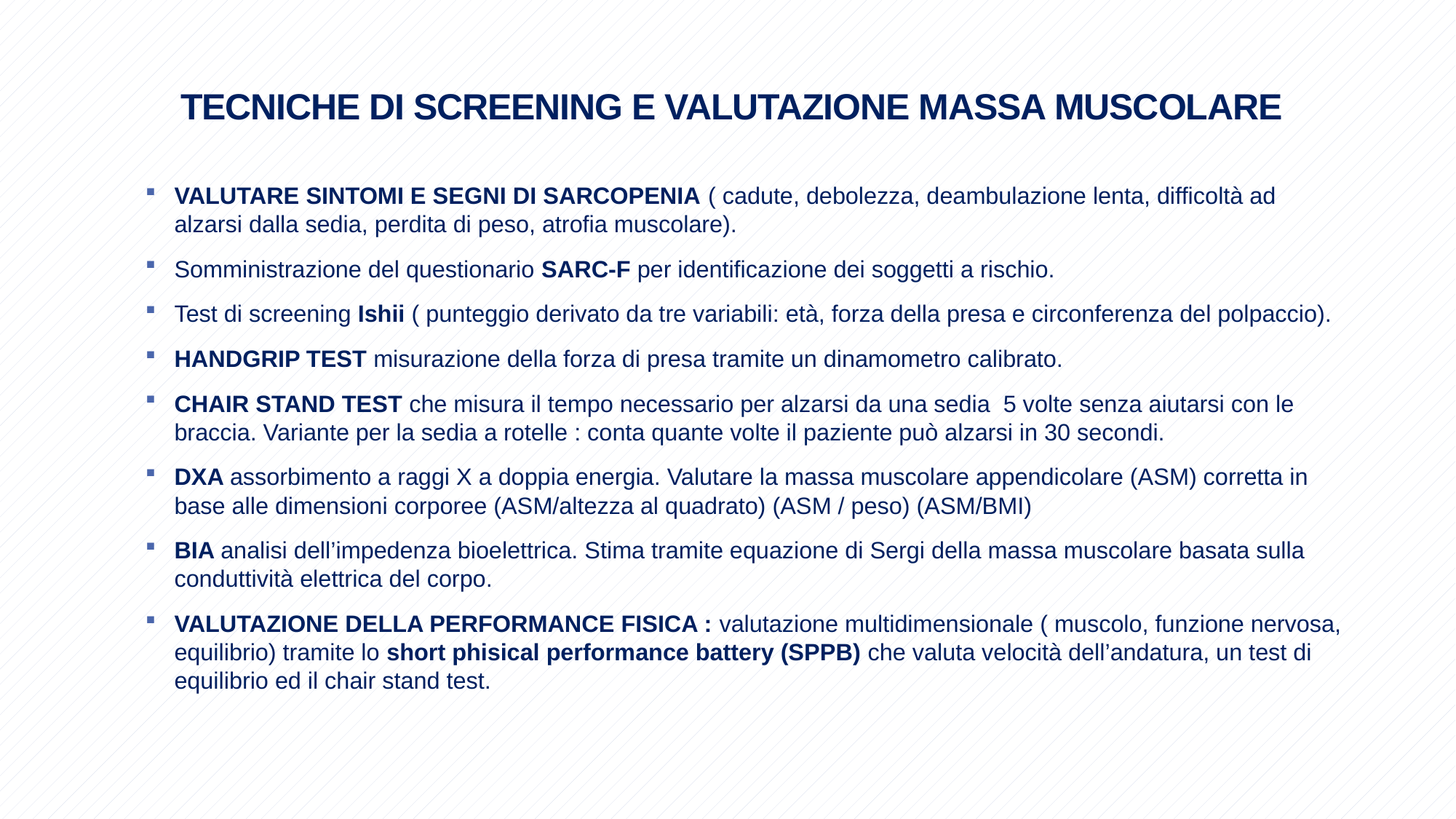

# TECNICHE DI SCREENING E VALUTAZIONE MASSA MUSCOLARE
VALUTARE SINTOMI E SEGNI DI SARCOPENIA ( cadute, debolezza, deambulazione lenta, difficoltà ad alzarsi dalla sedia, perdita di peso, atrofia muscolare).
Somministrazione del questionario SARC-F per identificazione dei soggetti a rischio.
Test di screening Ishii ( punteggio derivato da tre variabili: età, forza della presa e circonferenza del polpaccio).
HANDGRIP TEST misurazione della forza di presa tramite un dinamometro calibrato.
CHAIR STAND TEST che misura il tempo necessario per alzarsi da una sedia  5 volte senza aiutarsi con le braccia. Variante per la sedia a rotelle : conta quante volte il paziente può alzarsi in 30 secondi.
DXA assorbimento a raggi X a doppia energia. Valutare la massa muscolare appendicolare (ASM) corretta in base alle dimensioni corporee (ASM/altezza al quadrato) (ASM / peso) (ASM/BMI)
BIA analisi dell’impedenza bioelettrica. Stima tramite equazione di Sergi della massa muscolare basata sulla conduttività elettrica del corpo.
VALUTAZIONE DELLA PERFORMANCE FISICA : valutazione multidimensionale ( muscolo, funzione nervosa, equilibrio) tramite lo short phisical performance battery (SPPB) che valuta velocità dell’andatura, un test di equilibrio ed il chair stand test.